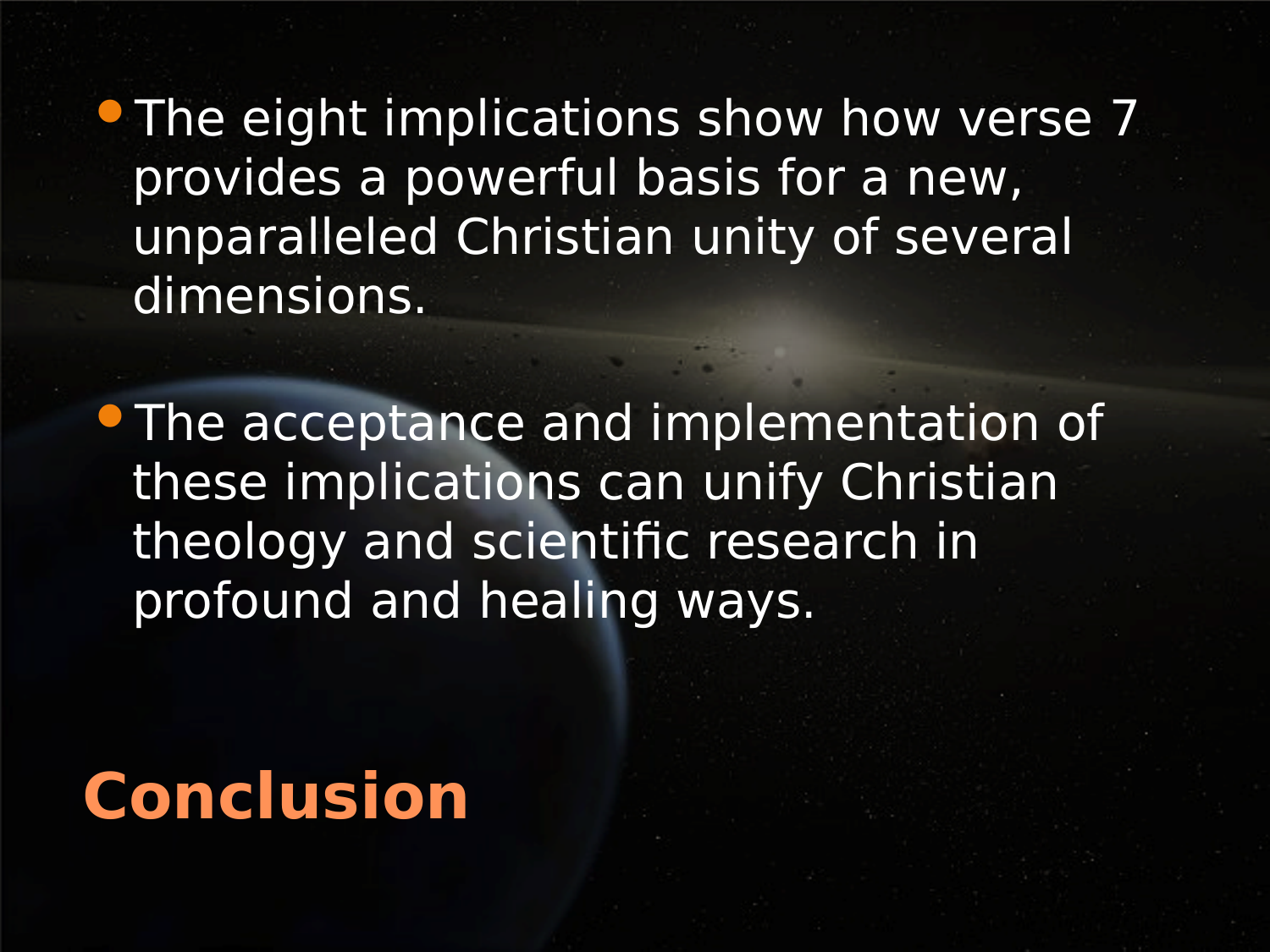

The eight implications show how verse 7 provides a powerful basis for a new, unparalleled Christian unity of several dimensions.

The acceptance and implementation of these implications can unify Christian theology and scientific research in profound and healing ways.
# Conclusion